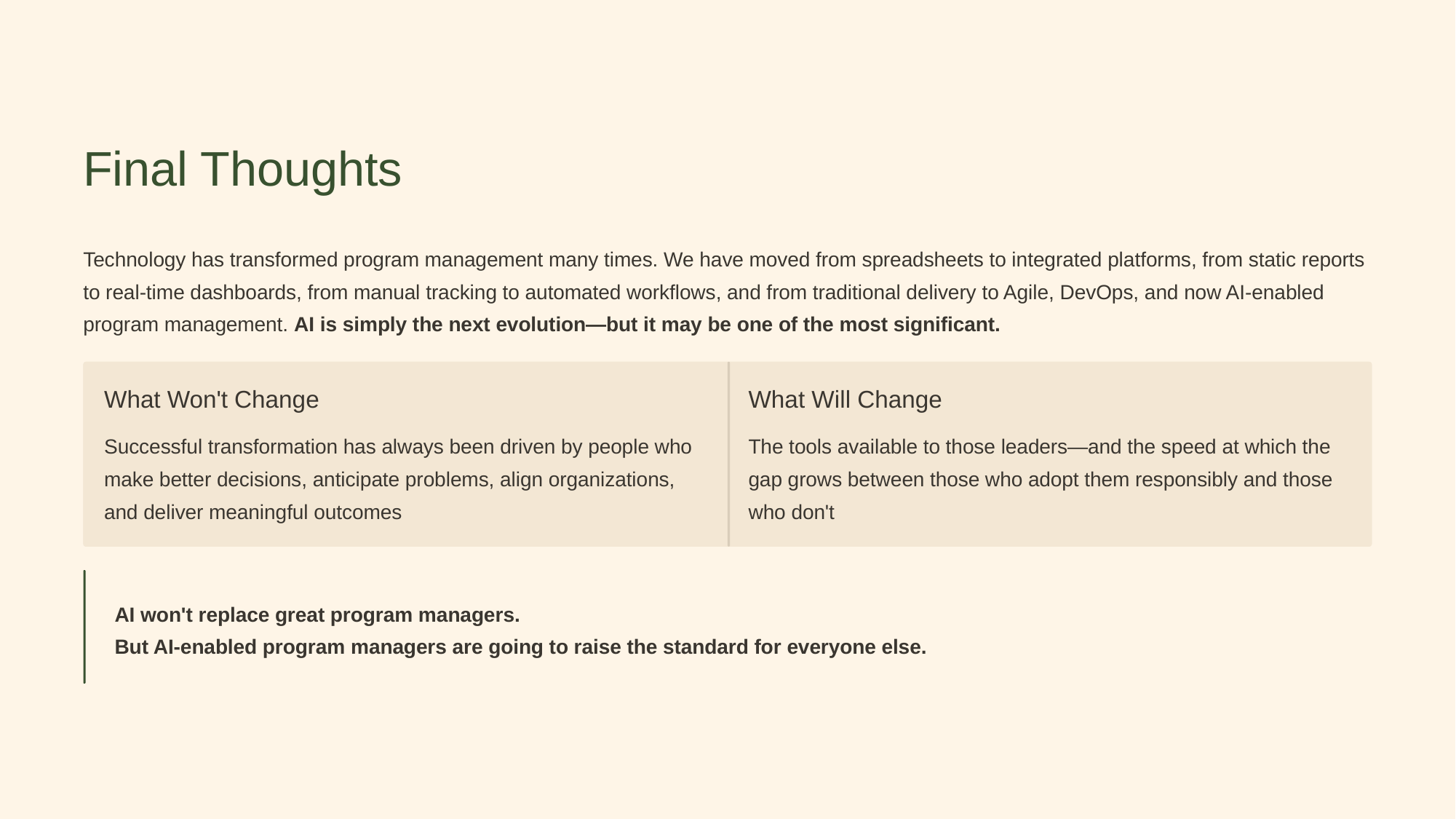

Final Thoughts
Technology has transformed program management many times. We have moved from spreadsheets to integrated platforms, from static reports to real-time dashboards, from manual tracking to automated workflows, and from traditional delivery to Agile, DevOps, and now AI-enabled program management. AI is simply the next evolution—but it may be one of the most significant.

What Won't Change
What Will Change
Successful transformation has always been driven by people who make better decisions, anticipate problems, align organizations, and deliver meaningful outcomes
The tools available to those leaders—and the speed at which the gap grows between those who adopt them responsibly and those who don't

AI won't replace great program managers.
But AI-enabled program managers are going to raise the standard for everyone else.